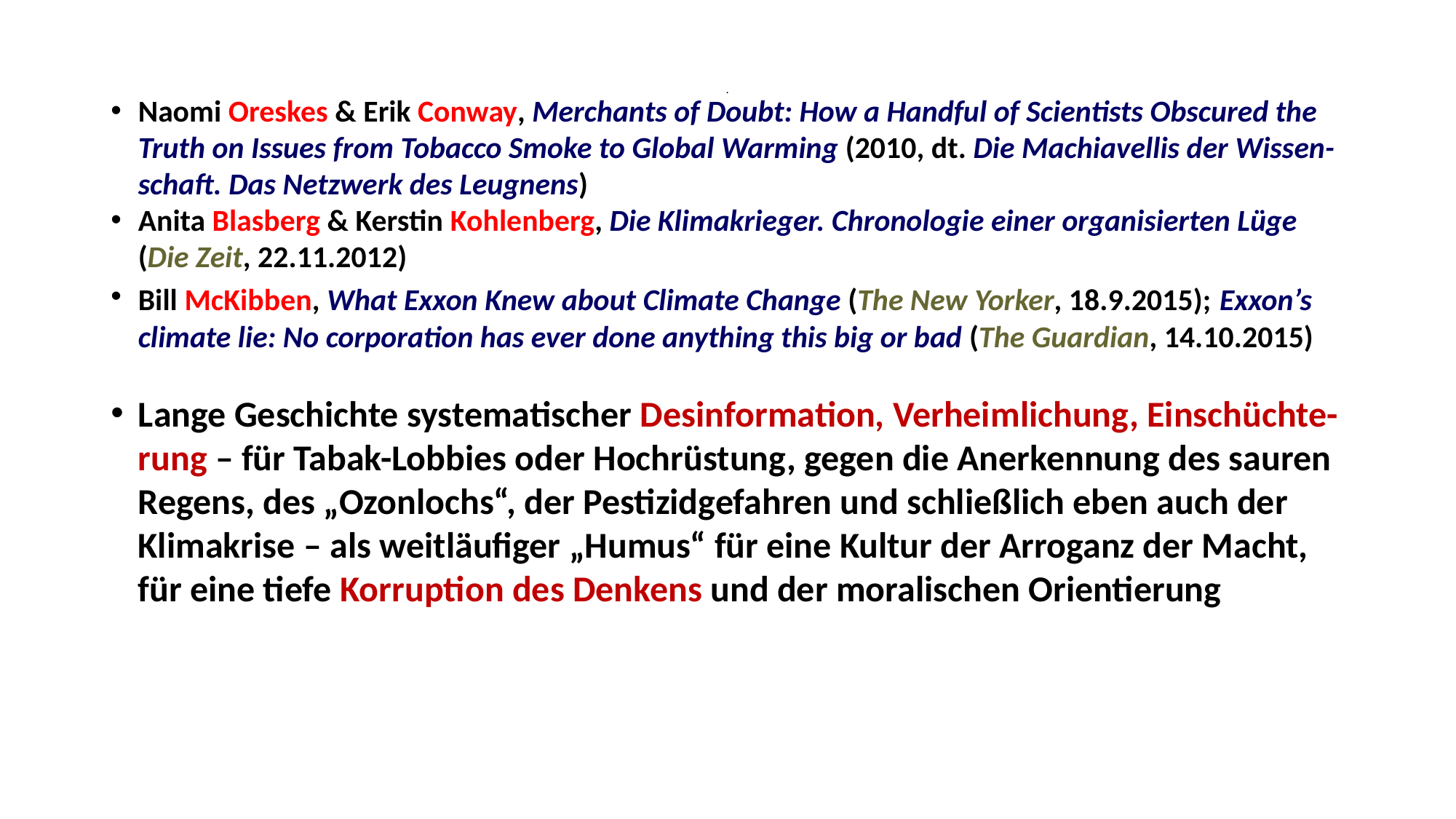

.
Naomi Oreskes & Erik Conway, Merchants of Doubt: How a Handful of Scientists Obscured the Truth on Issues from Tobacco Smoke to Global Warming (2010, dt. Die Machiavellis der Wissen-schaft. Das Netzwerk des Leugnens)
Anita Blasberg & Kerstin Kohlenberg, Die Klimakrieger. Chronologie einer organisierten Lüge (Die Zeit, 22.11.2012)
Bill McKibben, What Exxon Knew about Climate Change (The New Yorker, 18.9.2015); Exxon’s climate lie: No corporation has ever done anything this big or bad (The Guardian, 14.10.2015)

Lange Geschichte systematischer Desinformation, Verheimlichung, Einschüchte-rung – für Tabak-Lobbies oder Hochrüstung, gegen die Anerkennung des sauren Regens, des „Ozonlochs“, der Pestizidgefahren und schließlich eben auch der Klimakrise – als weitläufiger „Humus“ für eine Kultur der Arroganz der Macht, für eine tiefe Korruption des Denkens und der moralischen Orientierung